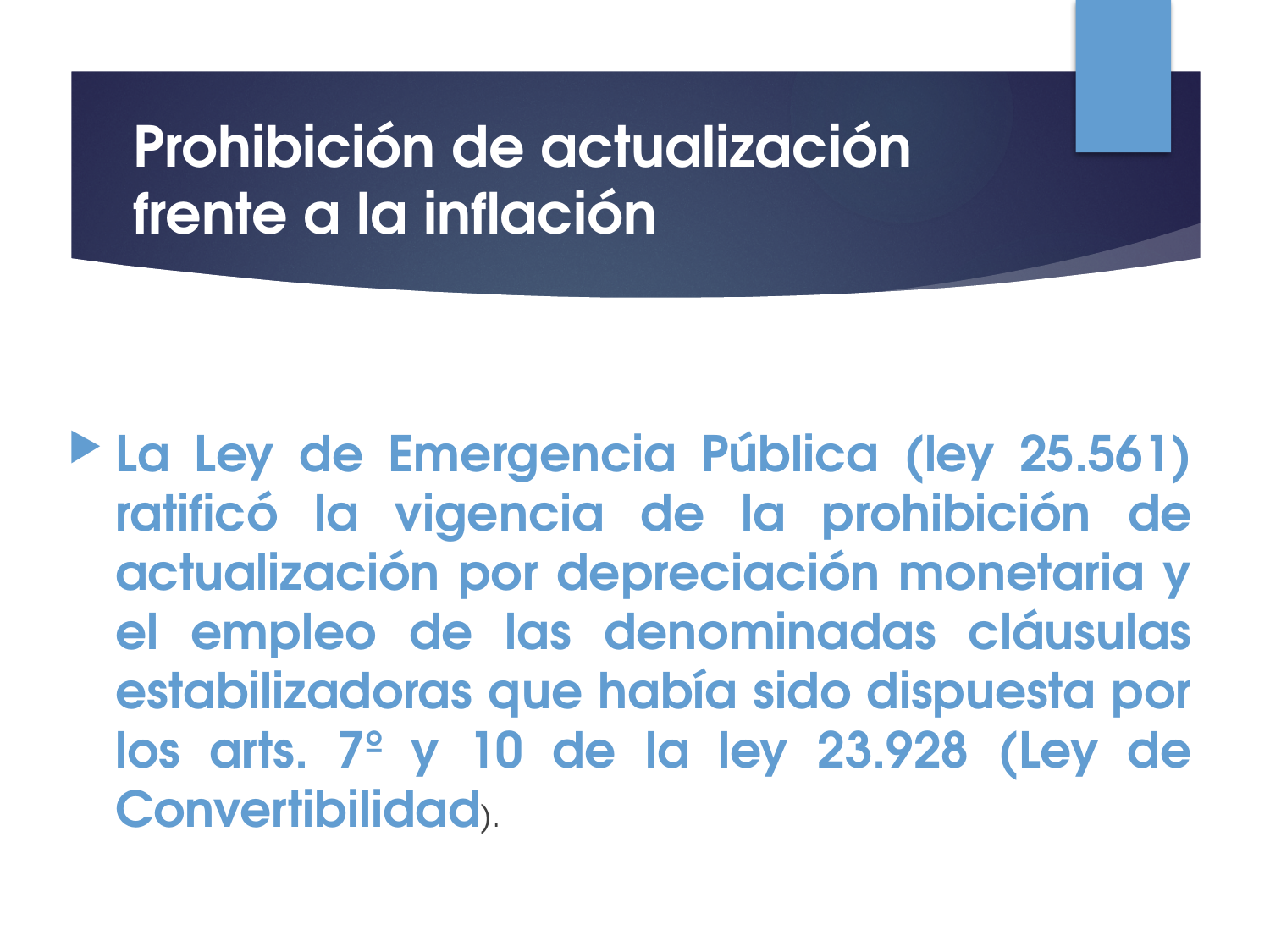

# Prohibición de actualización frente a la inflación
La Ley de Emergencia Pública (ley 25.561) ratificó la vigencia de la prohibición de actualización por depreciación monetaria y el empleo de las denominadas cláusulas estabilizadoras que había sido dispuesta por los arts. 7º y 10 de la ley 23.928 (Ley de Convertibilidad).